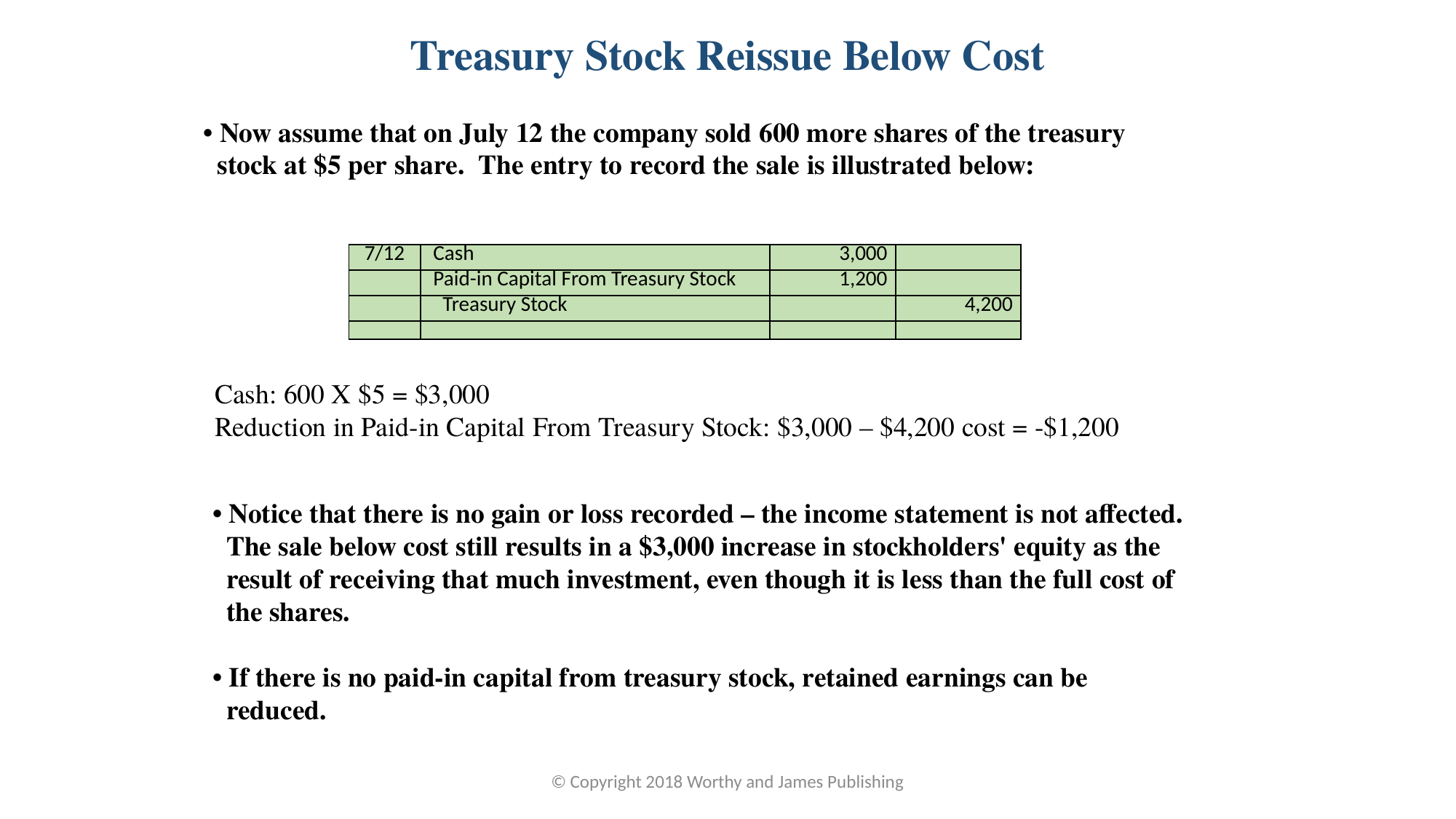

Treasury Stock Reissue Below Cost
• Now assume that on July 12 the company sold 600 more shares of the treasury
  stock at $5 per share.  The entry to record the sale is illustrated below:

| 7/12 | Cash | 3,000 |  |
| --- | --- | --- | --- |
|  | Paid-in Capital From Treasury Stock | 1,200 |  |
|  | Treasury Stock |  | 4,200 |
|  |  |  |  |
Cash: 600 X $5 = $3,000
Reduction in Paid-in Capital From Treasury Stock: $3,000 – $4,200 cost = -$1,200
• Notice that there is no gain or loss recorded – the income statement is not affected.
  The sale below cost still results in a $3,000 increase in stockholders' equity as the
  result of receiving that much investment, even though it is less than the full cost of
  the shares.

• If there is no paid-in capital from treasury stock, retained earnings can be
  reduced.

© Copyright 2018 Worthy and James Publishing